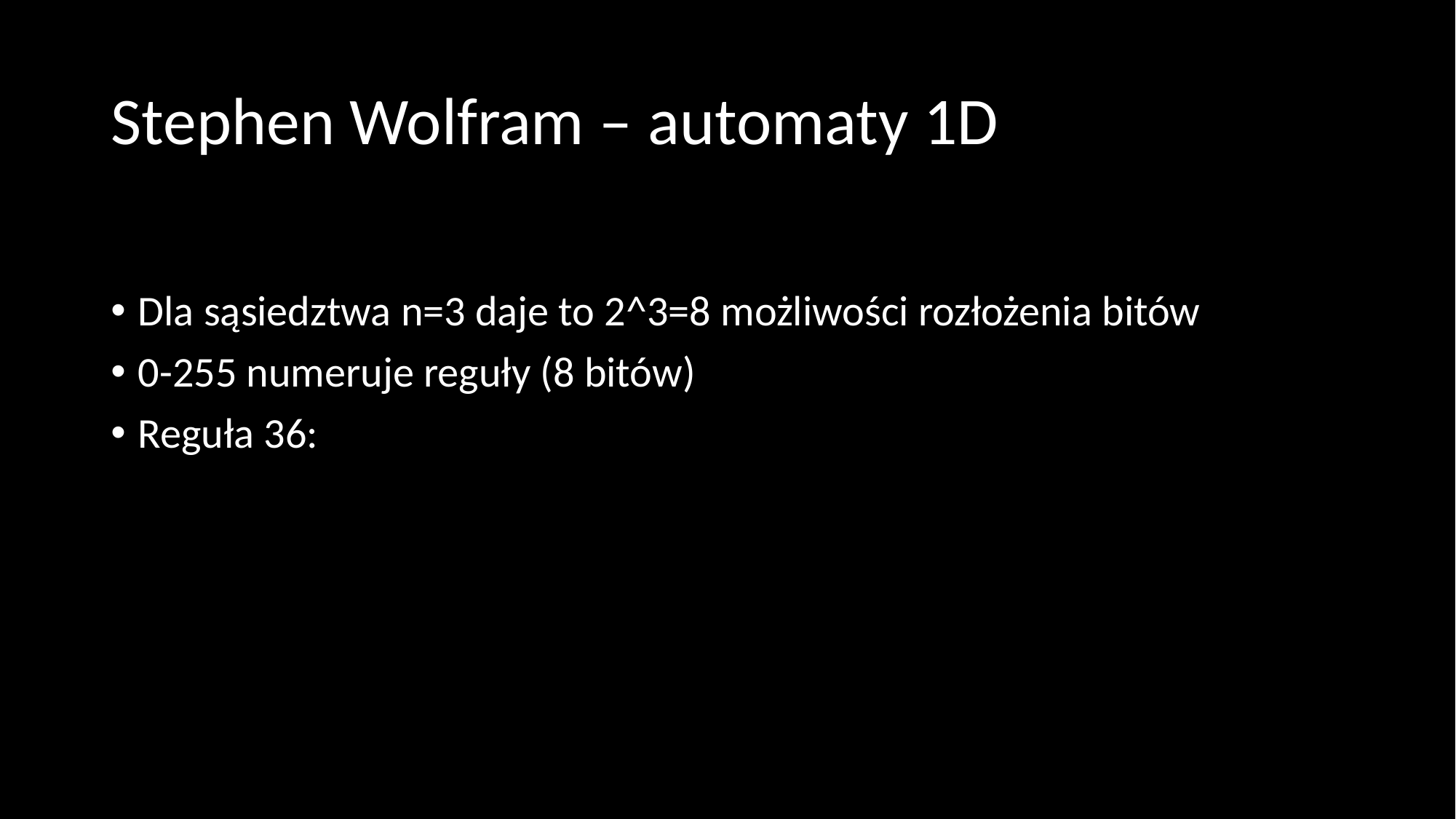

# Stephen Wolfram – automaty 1D

Dla sąsiedztwa n=3 daje to 2^3=8 możliwości rozłożenia bitów
0-255 numeruje reguły (8 bitów)
Reguła 36: